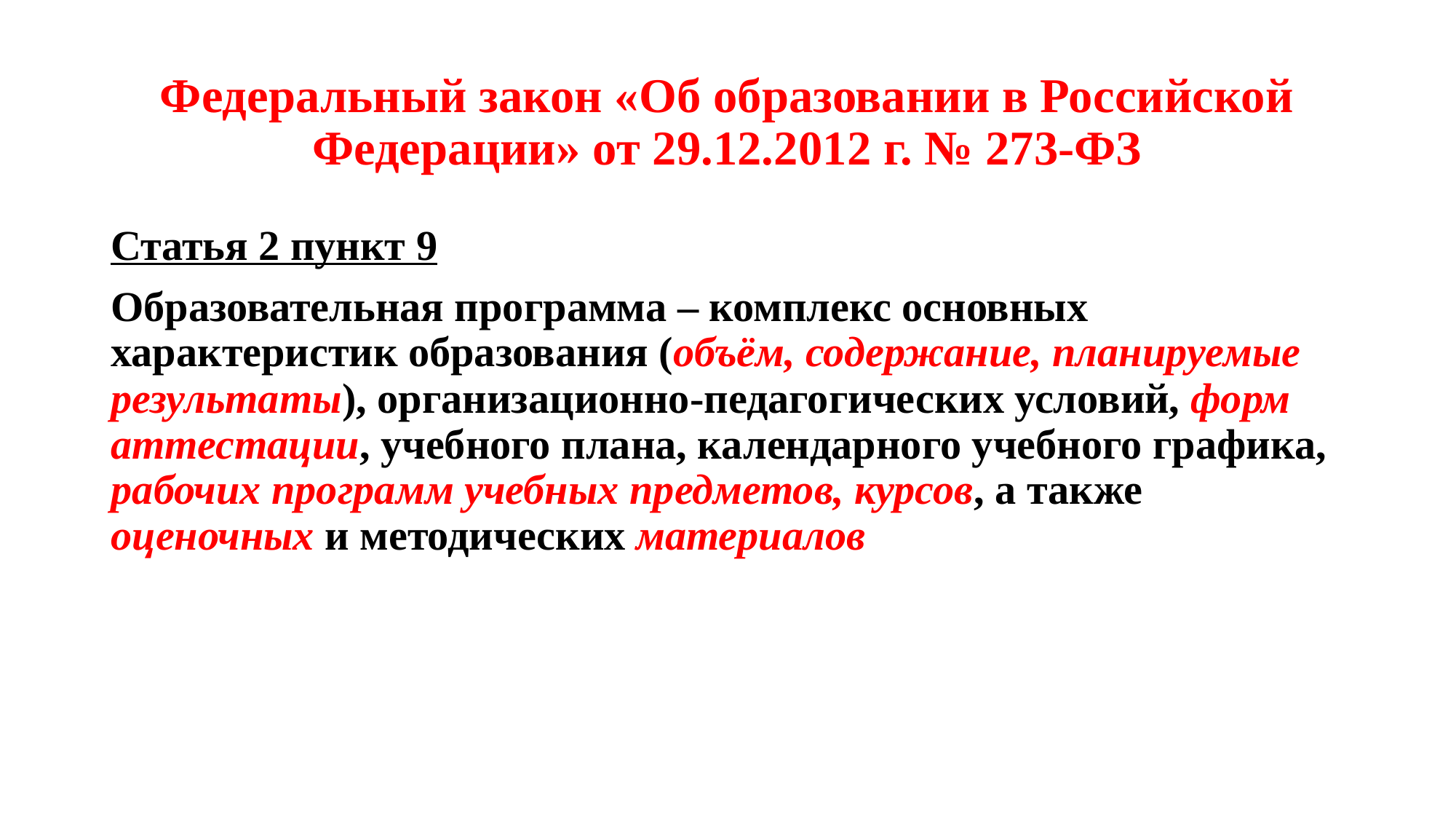

# Федеральный закон «Об образовании в Российской Федерации» от 29.12.2012 г. № 273-ФЗ
Статья 2 пункт 9
Образовательная программа – комплекс основных характеристик образования (объём, содержание, планируемые результаты), организационно-педагогических условий, форм аттестации, учебного плана, календарного учебного графика, рабочих программ учебных предметов, курсов, а также оценочных и методических материалов